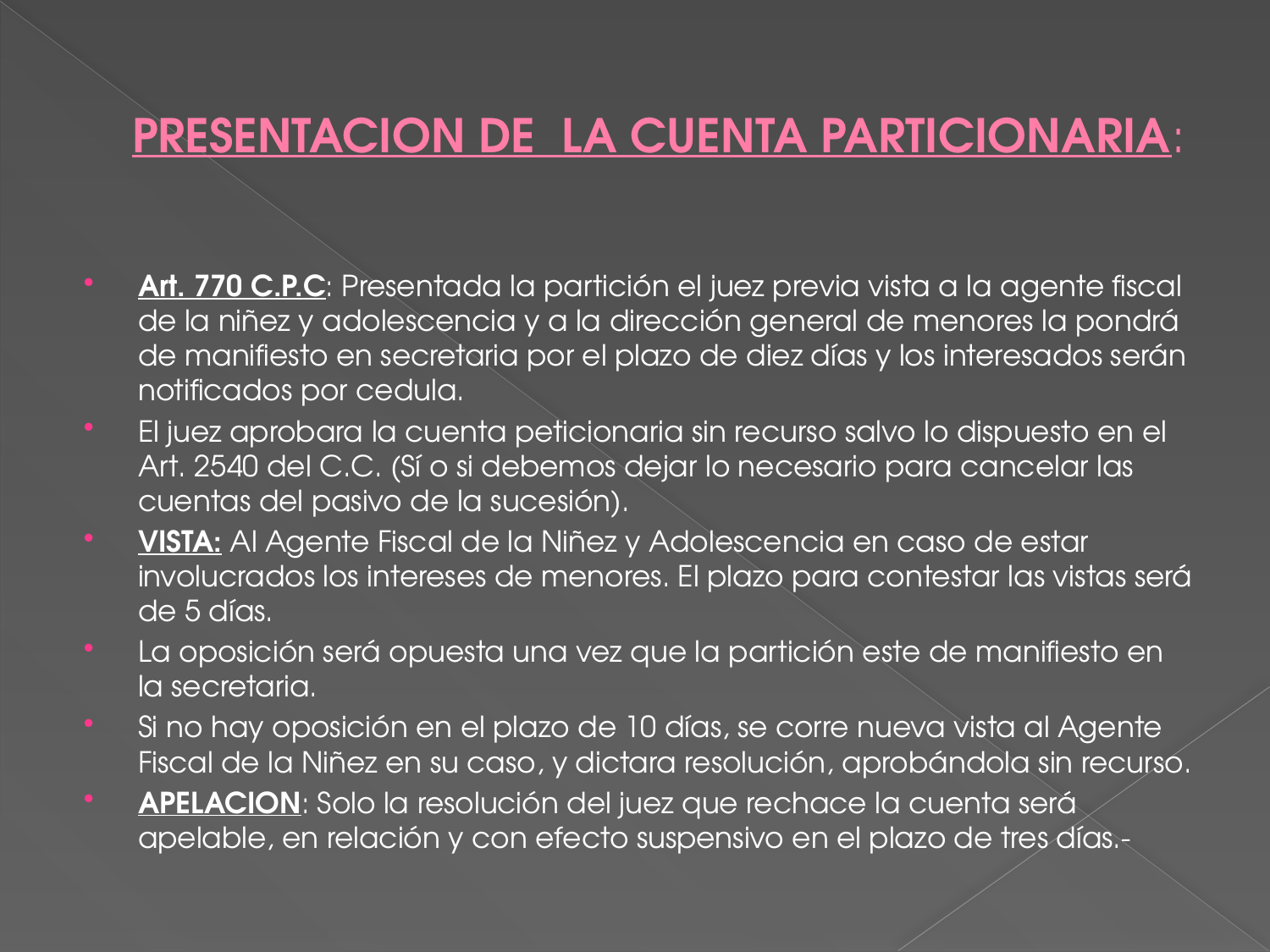

# PRESENTACION DE  LA CUENTA PARTICIONARIA:
Art. 770 C.P.C: Presentada la partición el juez previa vista a la agente fiscal de la niñez y adolescencia y a la dirección general de menores la pondrá de manifiesto en secretaria por el plazo de diez días y los interesados serán notificados por cedula.
El juez aprobara la cuenta peticionaria sin recurso salvo lo dispuesto en el Art. 2540 del C.C. (Sí o si debemos dejar lo necesario para cancelar las cuentas del pasivo de la sucesión).
VISTA: Al Agente Fiscal de la Niñez y Adolescencia en caso de estar involucrados los intereses de menores. El plazo para contestar las vistas será de 5 días.
La oposición será opuesta una vez que la partición este de manifiesto en la secretaria.
Si no hay oposición en el plazo de 10 días, se corre nueva vista al Agente Fiscal de la Niñez en su caso, y dictara resolución, aprobándola sin recurso.
APELACION: Solo la resolución del juez que rechace la cuenta será apelable, en relación y con efecto suspensivo en el plazo de tres días.-